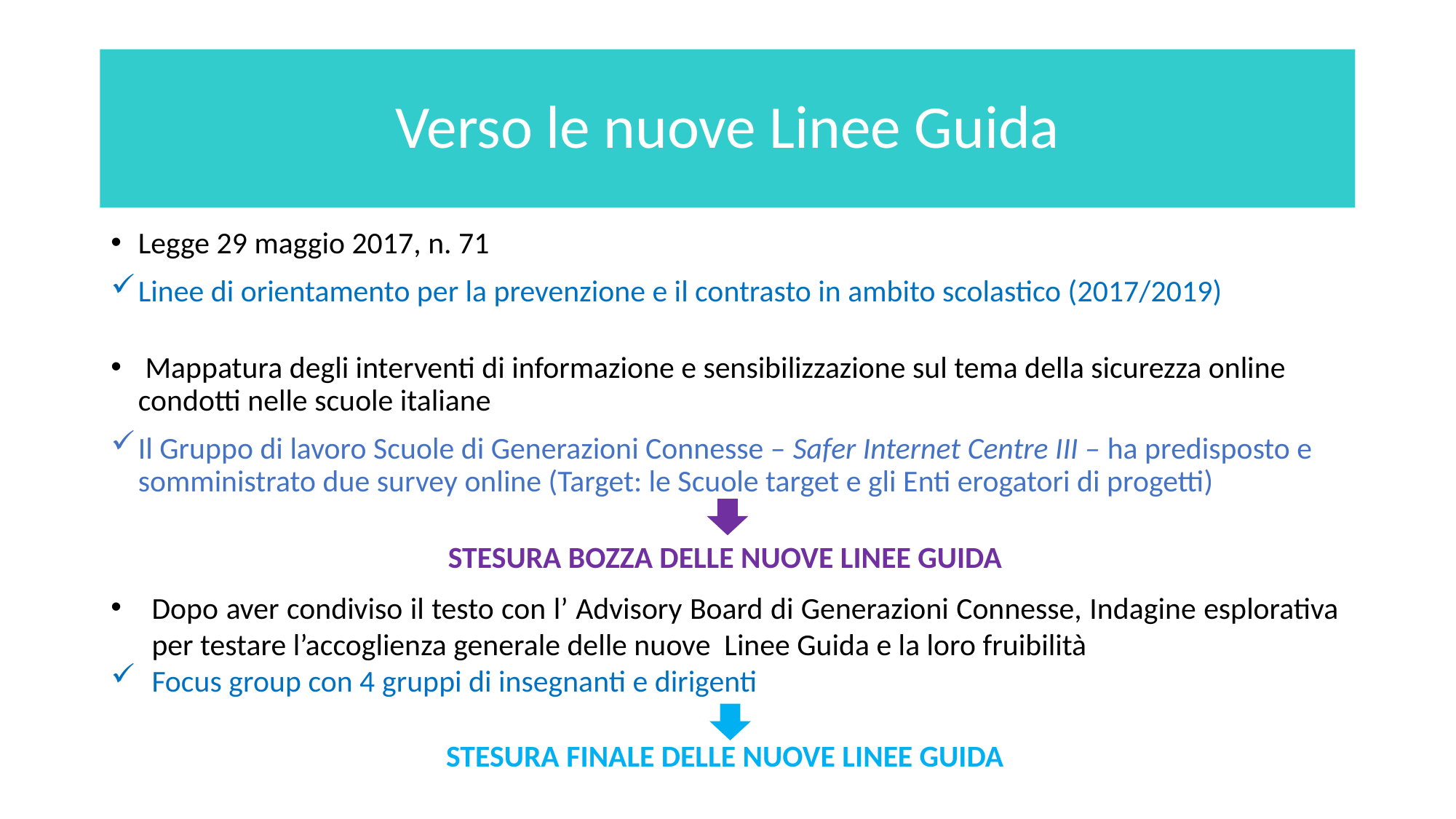

# Verso le nuove Linee Guida
Legge 29 maggio 2017, n. 71
Linee di orientamento per la prevenzione e il contrasto in ambito scolastico (2017/2019)

 Mappatura degli interventi di informazione e sensibilizzazione sul tema della sicurezza online condotti nelle scuole italiane
Il Gruppo di lavoro Scuole di Generazioni Connesse – Safer Internet Centre III – ha predisposto e somministrato due survey online (Target: le Scuole target e gli Enti erogatori di progetti)

STESURA BOZZA DELLE NUOVE LINEE GUIDA

Dopo aver condiviso il testo con l’ Advisory Board di Generazioni Connesse, Indagine esplorativa per testare l’accoglienza generale delle nuove  Linee Guida e la loro fruibilità
Focus group con 4 gruppi di insegnanti e dirigenti

STESURA FINALE DELLE NUOVE LINEE GUIDA